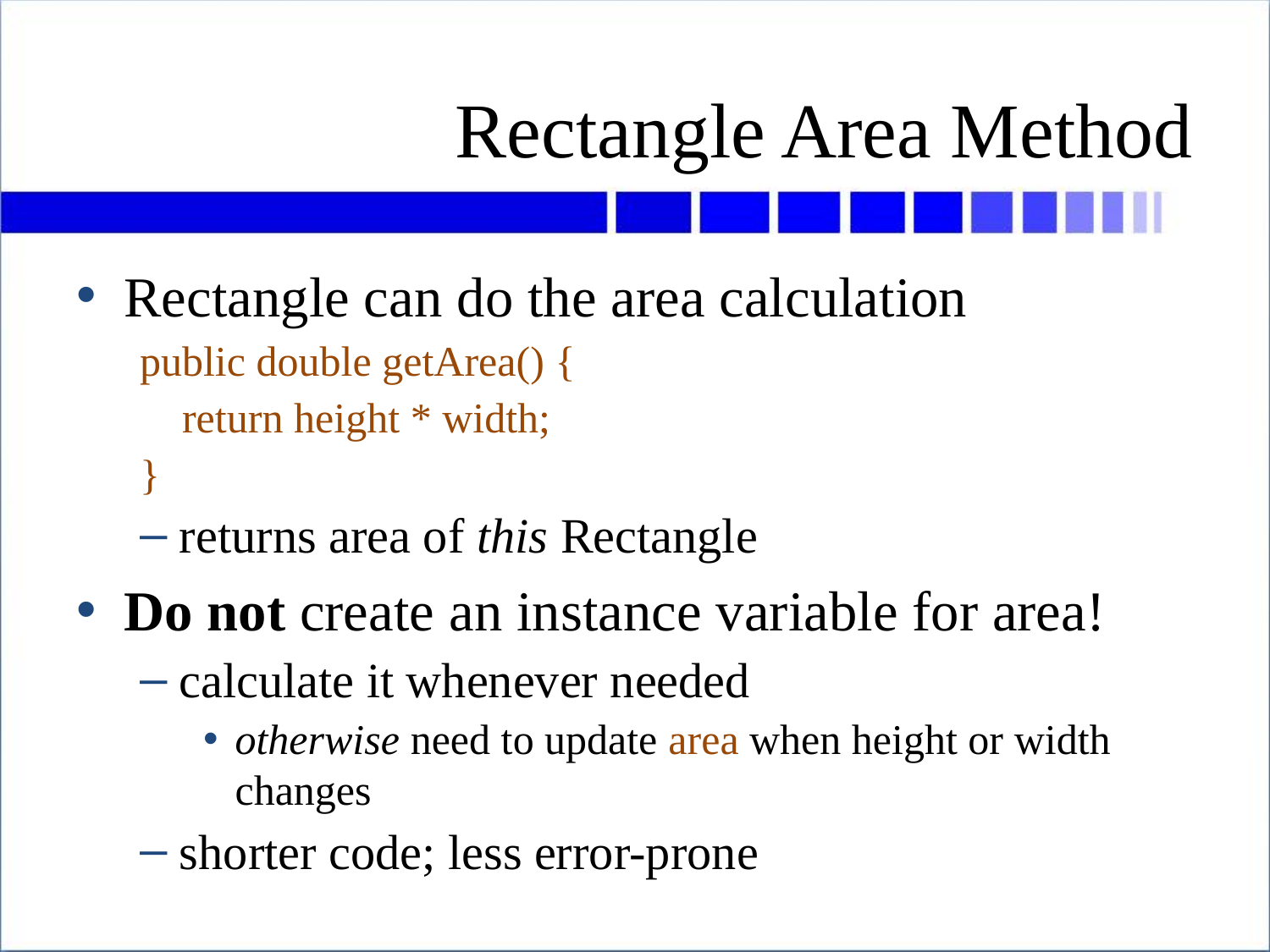

# Rectangle Area Method
Rectangle can do the area calculation
public double getArea() {
    return height * width;
}
returns area of this Rectangle
Do not create an instance variable for area!
calculate it whenever needed
otherwise need to update area when height or width changes
shorter code; less error-prone